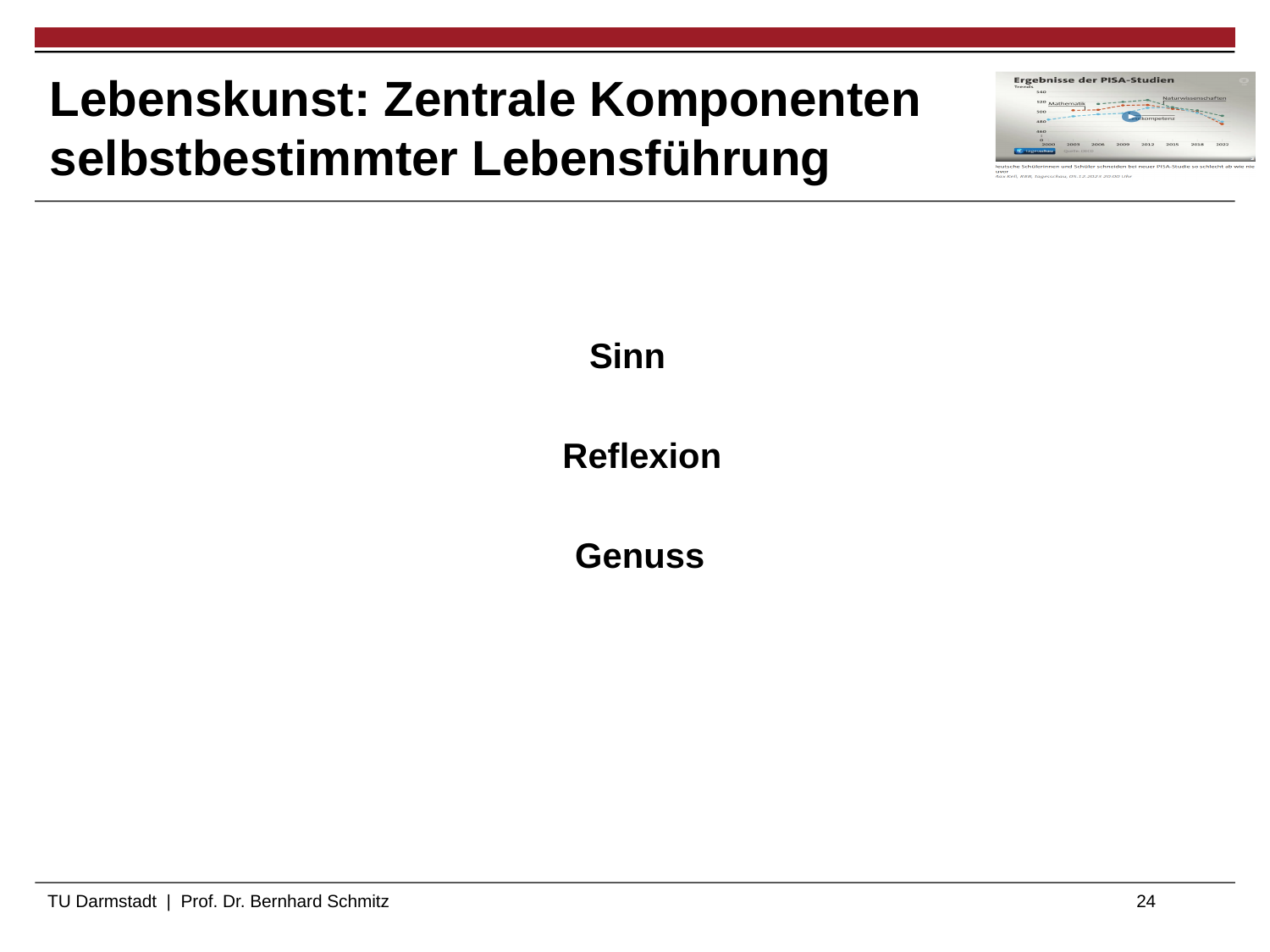

# Lebenskunst: Zentrale Komponenten selbstbestimmter Lebensführung

Sinn

   Reflexion

	Genuss